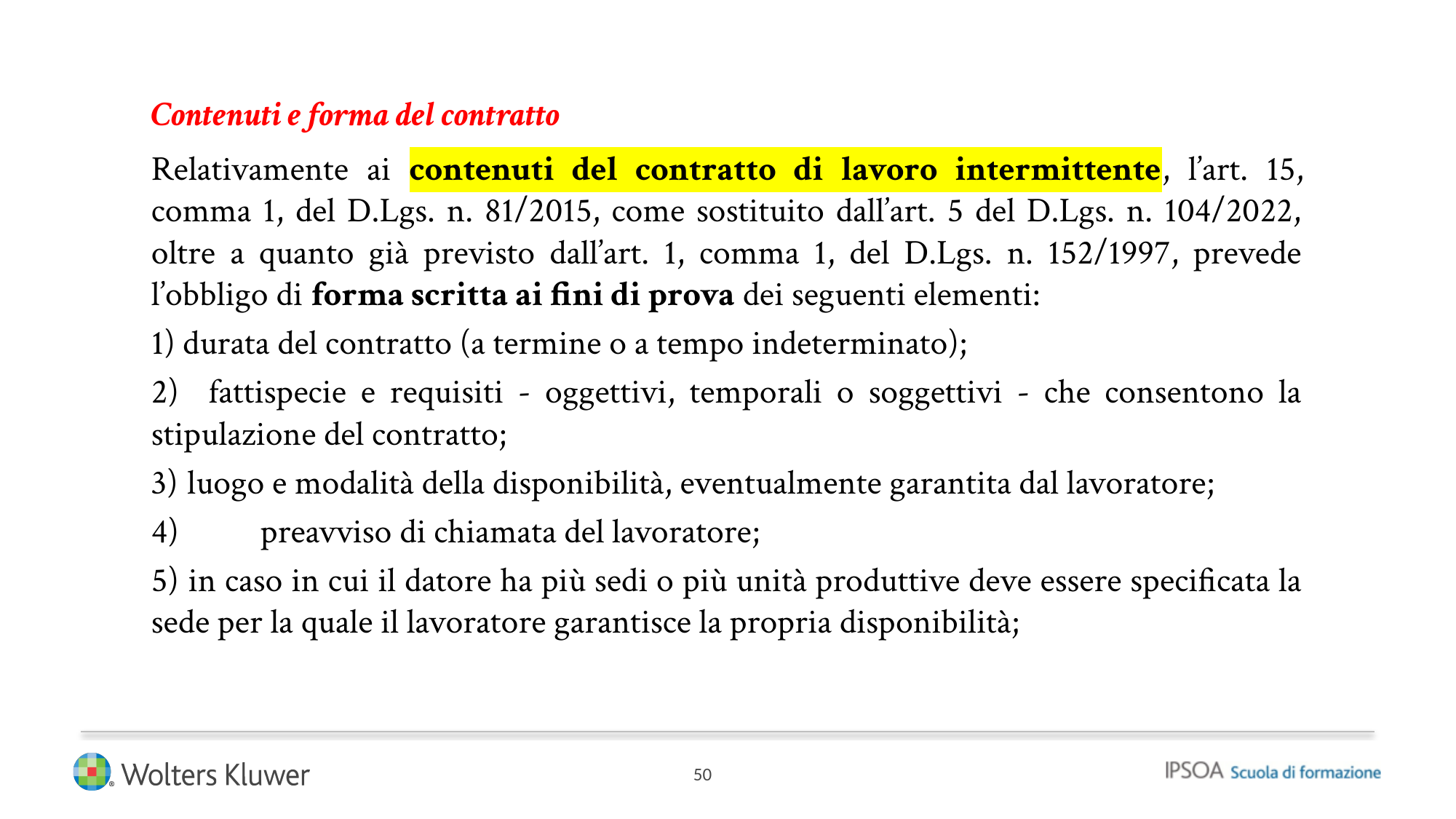

Contenuti e forma del contratto
Relativamente ai contenuti del contratto di lavoro intermittente, l’art. 15, comma 1, del D.Lgs. n. 81/2015, come sostituito dall’art. 5 del D.Lgs. n. 104/2022, oltre a quanto già previsto dall’art. 1, comma 1, del D.Lgs. n. 152/1997, prevede l’obbligo di forma scritta ai fini di prova dei seguenti elementi:
1) durata del contratto (a termine o a tempo indeterminato);
2)	  fattispecie e requisiti - oggettivi, temporali o soggettivi - che consentono la stipulazione del contratto;
3)	 luogo e modalità della disponibilità, eventualmente garantita dal lavoratore;
4) 	preavviso di chiamata del lavoratore;
5)	 in caso in cui il datore ha più sedi o più unità produttive deve essere specificata la sede per la quale il lavoratore garantisce la propria disponibilità;